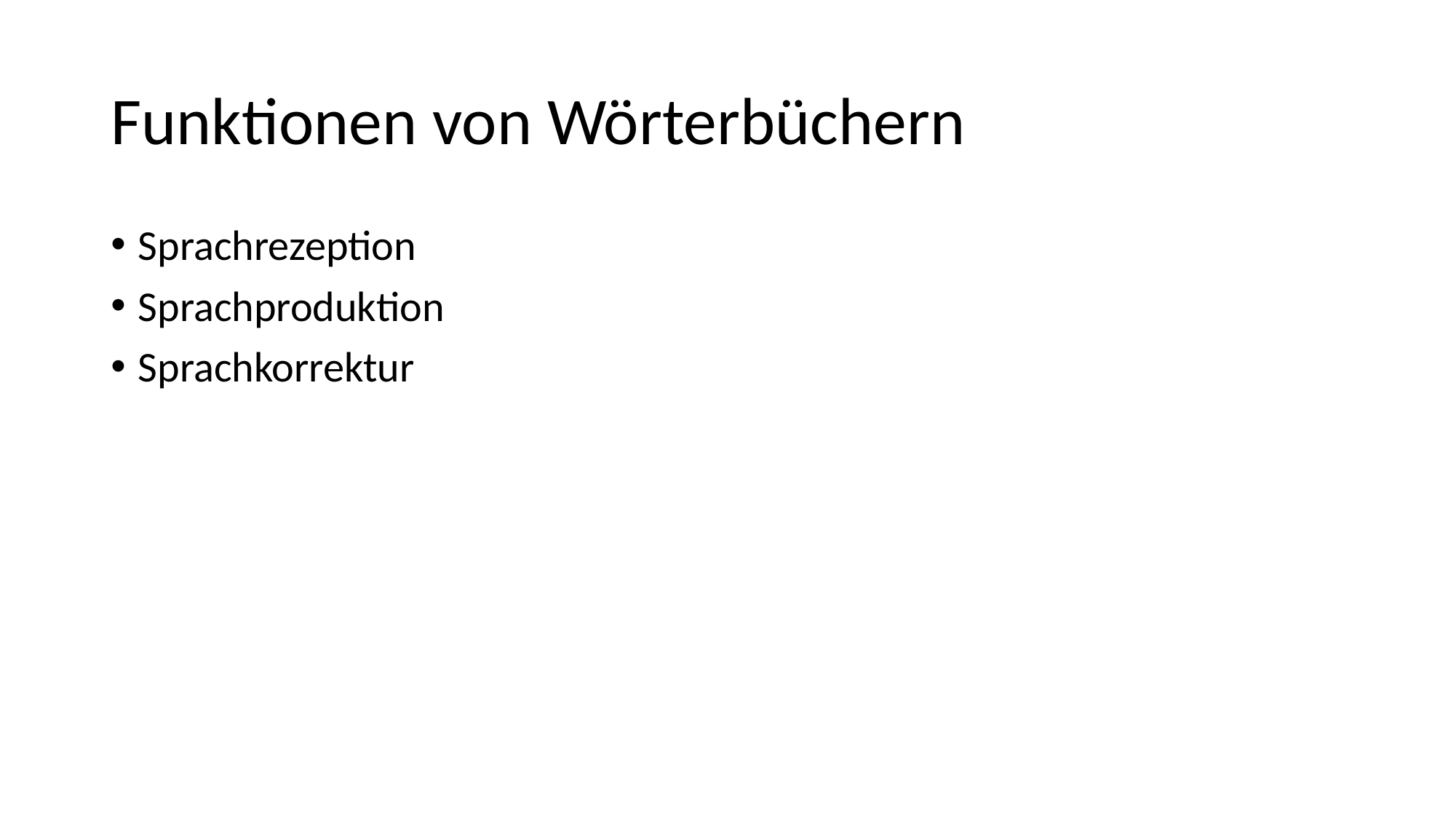

# Funktionen von Wörterbüchern
Sprachrezeption
Sprachproduktion
Sprachkorrektur